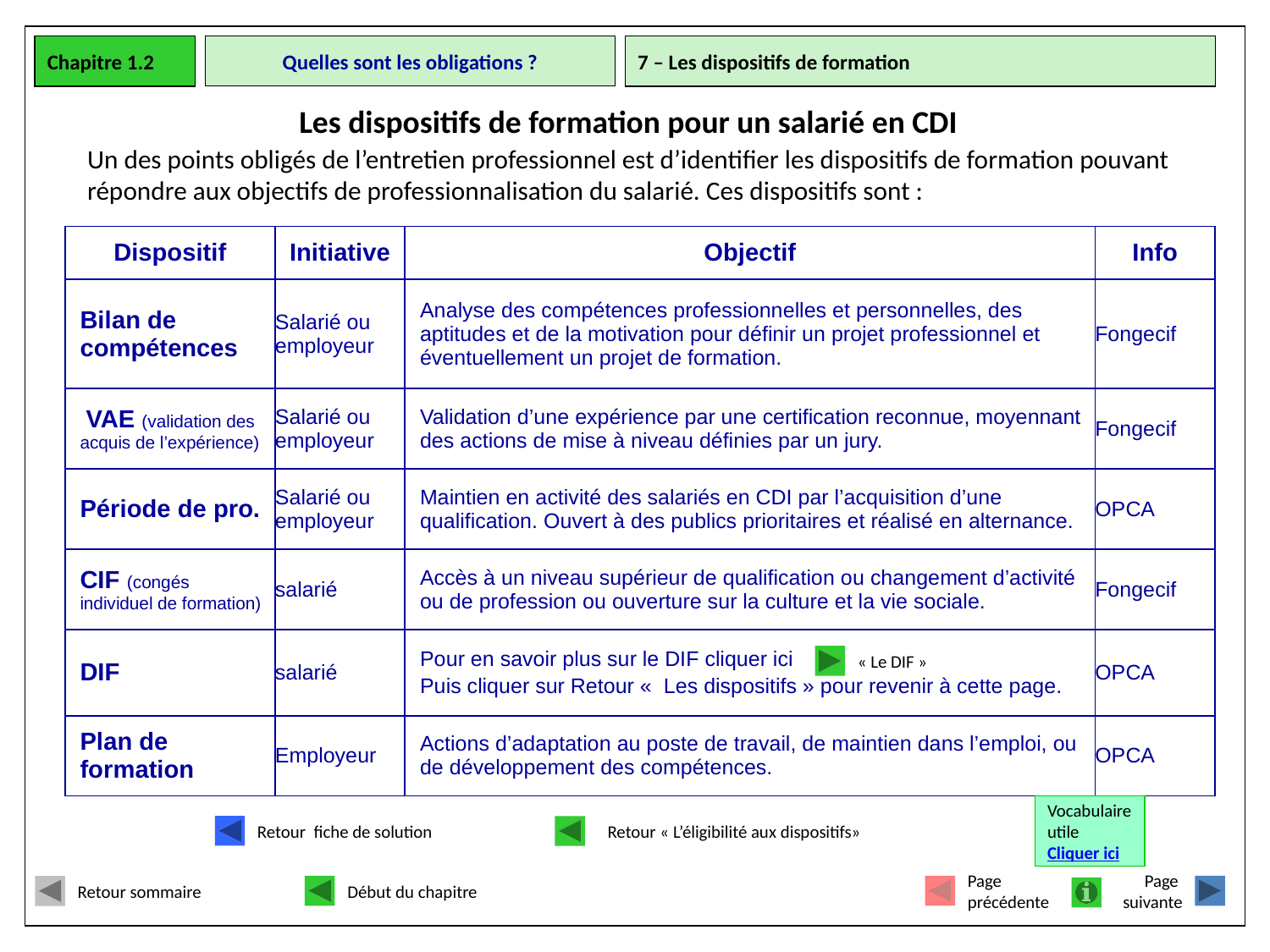

Chapitre 1.2
# Quelles sont les obligations ?
7 – Les dispositifs de formation
Les dispositifs de formation pour un salarié en CDI
Un des points obligés de l’entretien professionnel est d’identifier les dispositifs de formation pouvant répondre aux objectifs de professionnalisation du salarié. Ces dispositifs sont :
| Dispositif | Initiative | Objectif | Info |
| --- | --- | --- | --- |
| Bilan de compétences | Salarié ou employeur | Analyse des compétences professionnelles et personnelles, des aptitudes et de la motivation pour définir un projet professionnel et éventuellement un projet de formation. | Fongecif |
| VAE (validation des acquis de l’expérience) | Salarié ou employeur | Validation d’une expérience par une certification reconnue, moyennant des actions de mise à niveau définies par un jury. | Fongecif |
| Période de pro. | Salarié ou employeur | Maintien en activité des salariés en CDI par l’acquisition d’une qualification. Ouvert à des publics prioritaires et réalisé en alternance. | OPCA |
| CIF (congés individuel de formation) | salarié | Accès à un niveau supérieur de qualification ou changement d’activité ou de profession ou ouverture sur la culture et la vie sociale. | Fongecif |
| DIF | salarié | Pour en savoir plus sur le DIF cliquer ici Puis cliquer sur Retour «  Les dispositifs » pour revenir à cette page. | OPCA |
| Plan de formation | Employeur | Actions d’adaptation au poste de travail, de maintien dans l’emploi, ou de développement des compétences. | OPCA |
« Le DIF »

Vocabulaire
utile
Cliquer ici
Retour  fiche de solution
Retour « L’éligibilité aux dispositifs»

Retour sommaire
Début du chapitre
Page
précédente
Page
suivante